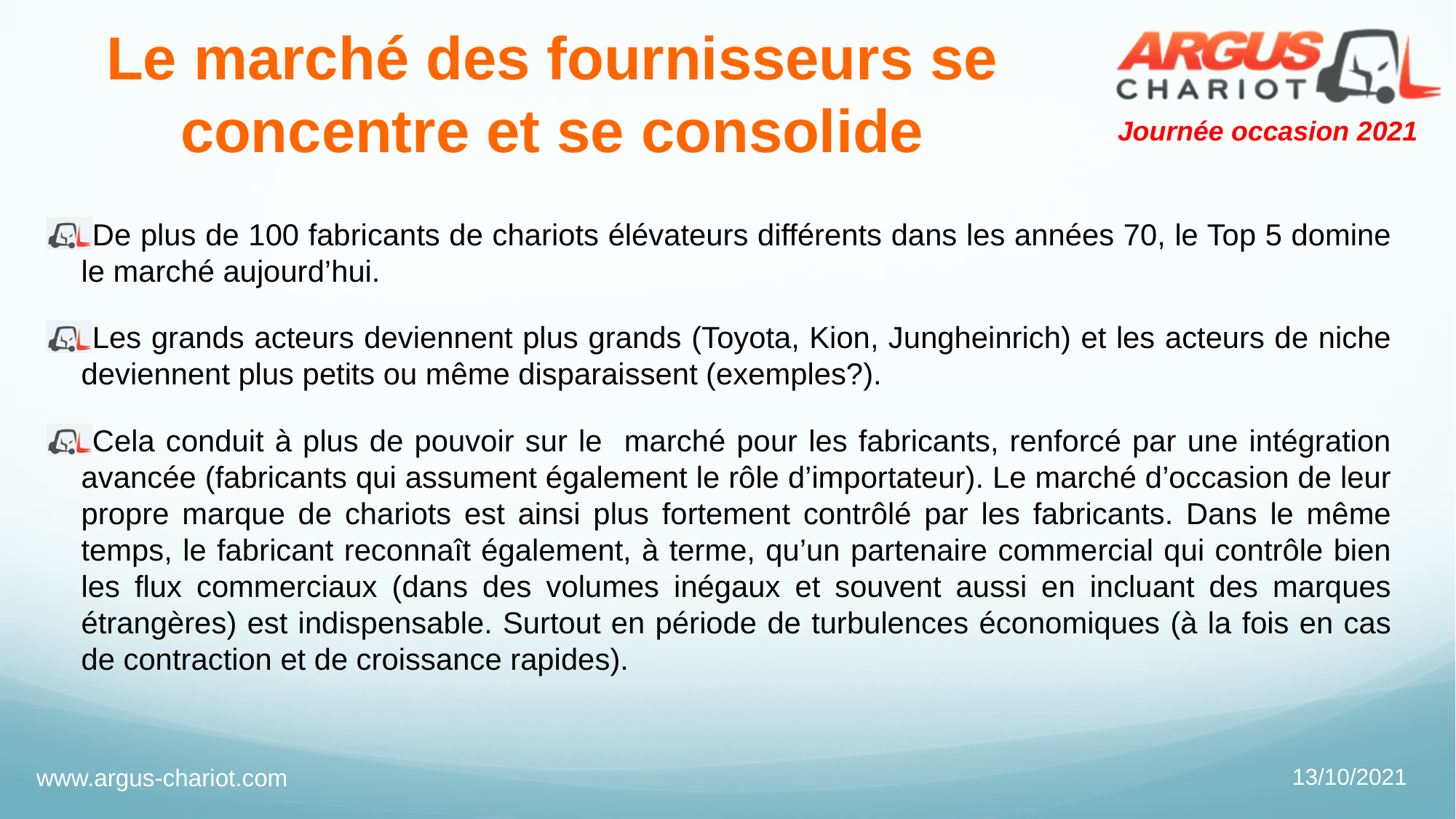

# Le marché des fournisseurs se concentre et se consolide

De plus de 100 fabricants de chariots élévateurs différents dans les années 70, le Top 5 domine le marché aujourd’hui.
Les grands acteurs deviennent plus grands (Toyota, Kion, Jungheinrich) et les acteurs de niche deviennent plus petits ou même disparaissent (exemples?).
Cela conduit à plus de pouvoir sur le  marché pour les fabricants, renforcé par une intégration avancée (fabricants qui assument également le rôle d’importateur). Le marché d’occasion de leur propre marque de chariots est ainsi plus fortement contrôlé par les fabricants. Dans le même temps, le fabricant reconnaît également, à terme, qu’un partenaire commercial qui contrôle bien les flux commerciaux (dans des volumes inégaux et souvent aussi en incluant des marques étrangères) est indispensable. Surtout en période de turbulences économiques (à la fois en cas de contraction et de croissance rapides).